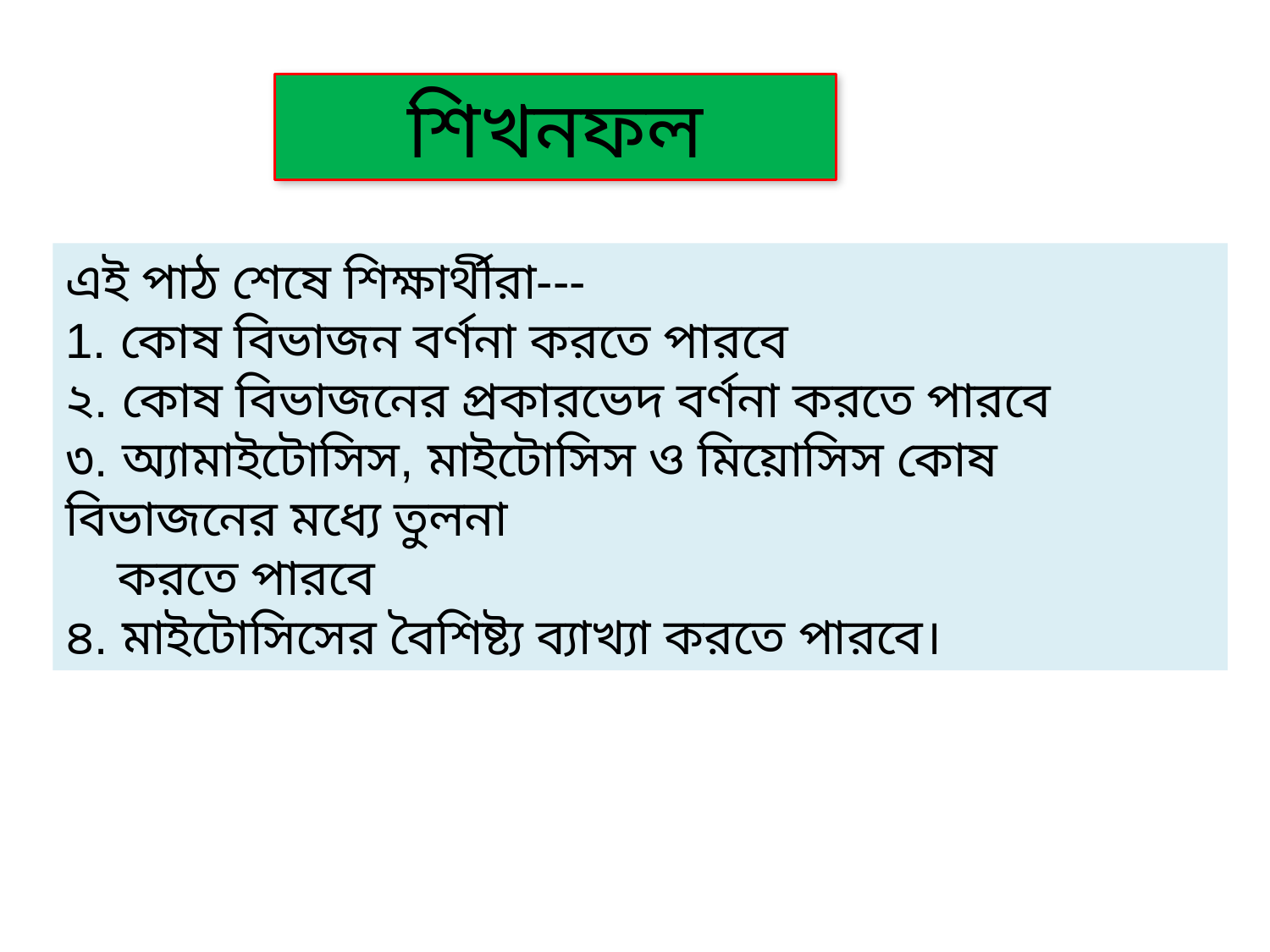

শিখনফল
এই পাঠ শেষে শিক্ষার্থীরা---
1. কোষ বিভাজন বর্ণনা করতে পারবে
২. কোষ বিভাজনের প্রকারভেদ বর্ণনা করতে পারবে
৩. অ্যামাইটোসিস, মাইটোসিস ও মিয়োসিস কোষ বিভাজনের মধ্যে তুলনা
    করতে পারবে
৪. মাইটোসিসের বৈশিষ্ট্য ব্যাখ্যা করতে পারবে।